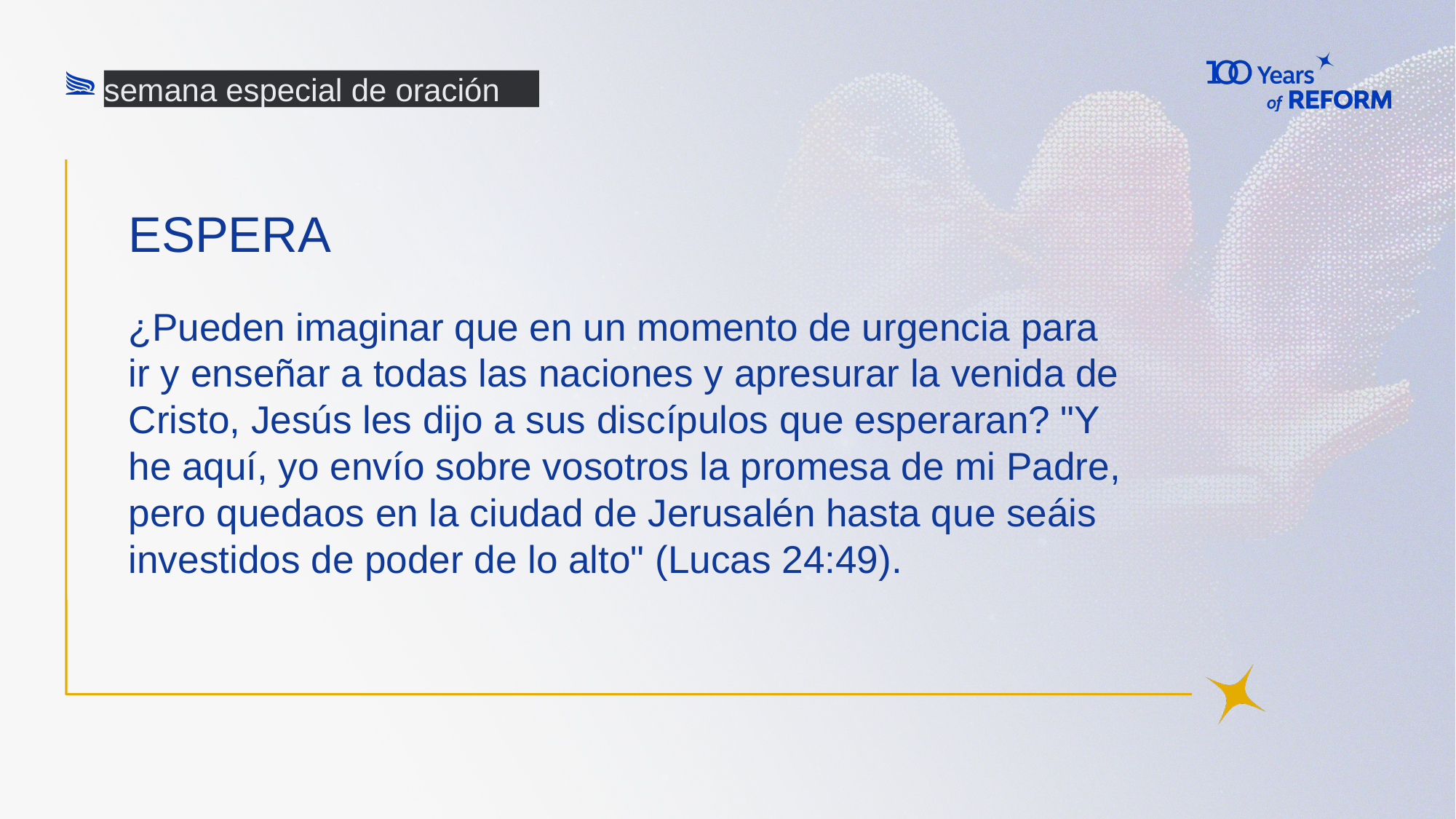

semana especial de oración

¿Pueden imaginar que en un momento de urgencia para ir y enseñar a todas las naciones y apresurar la venida de Cristo, Jesús les dijo a sus discípulos que esperaran? "Y he aquí, yo envío sobre vosotros la promesa de mi Padre, pero quedaos en la ciudad de Jerusalén hasta que seáis investidos de poder de lo alto" (Lucas 24:49).
# Espera